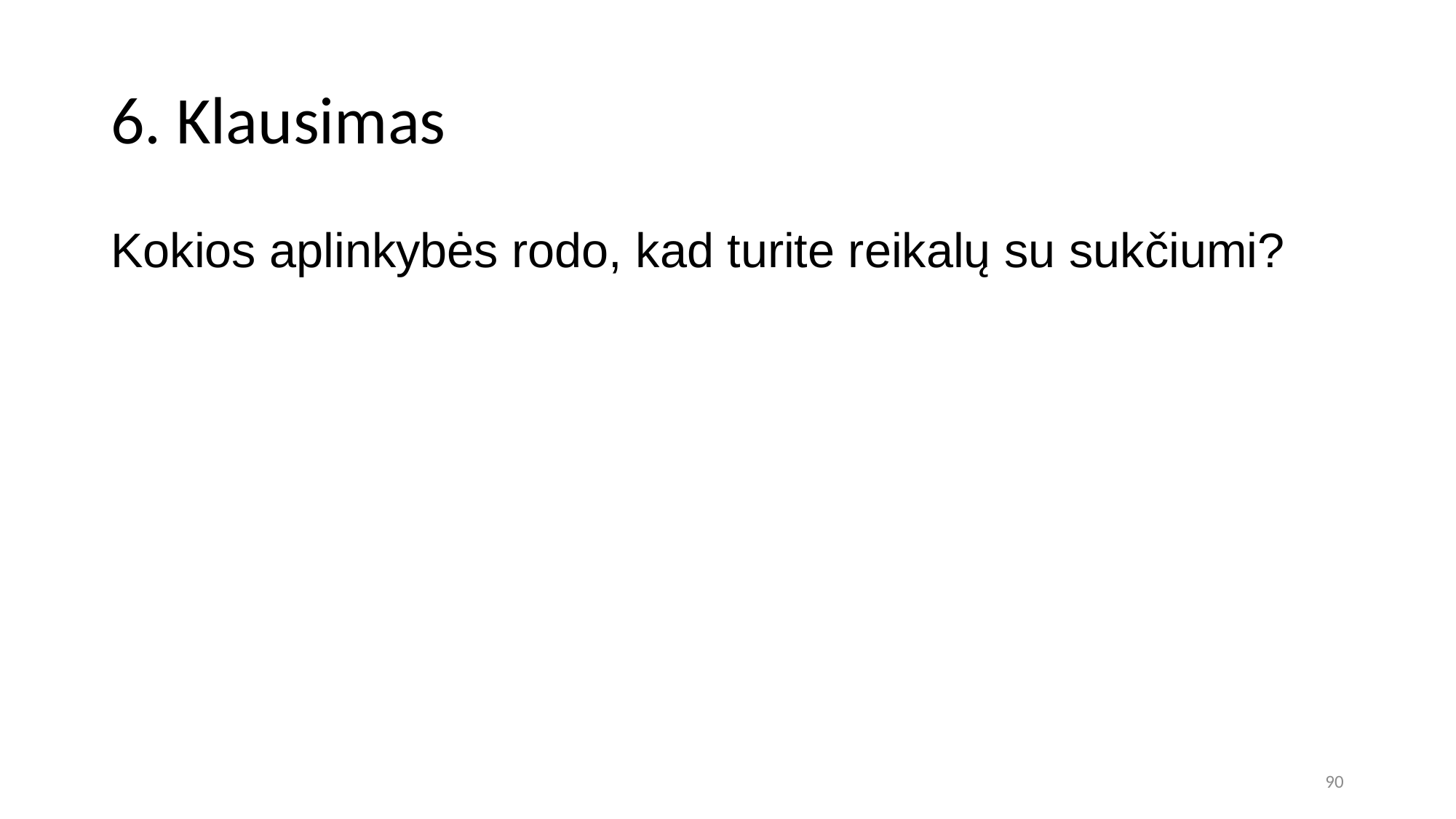

6. Klausimas
Kokios aplinkybės rodo, kad turite reikalų su sukčiumi?
90